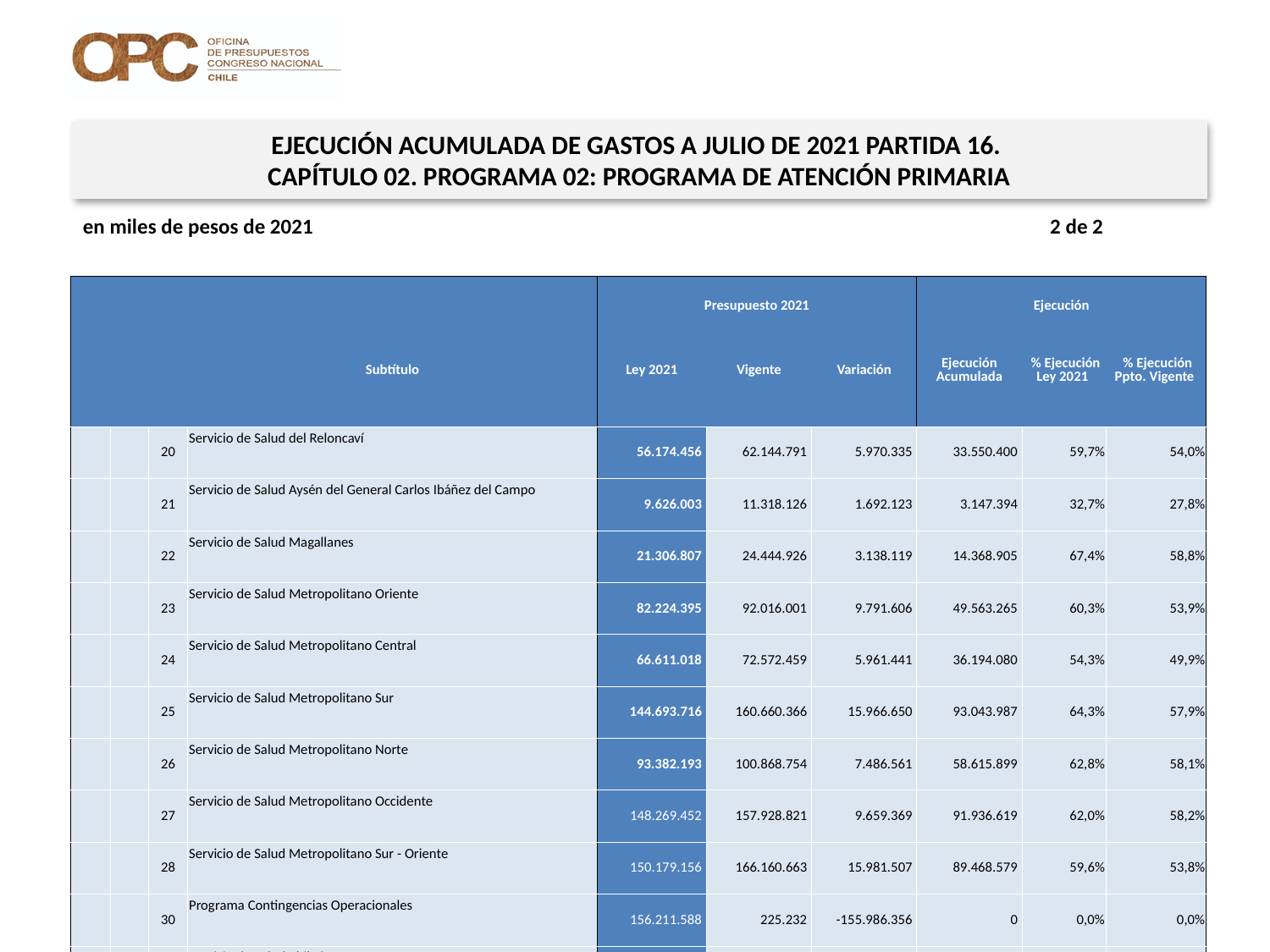

EJECUCIÓN ACUMULADA DE GASTOS A JULIO DE 2021 PARTIDA 16.
CAPÍTULO 02. PROGRAMA 02: PROGRAMA DE ATENCIÓN PRIMARIA
en miles de pesos de 2021                                                                                                                                                        2 de 2
|  |  |  |  | Presupuesto 2021 |  |  | Ejecución |  |  |
| --- | --- | --- | --- | --- | --- | --- | --- | --- | --- |
|  |  |  | Subtítulo | Ley 2021 | Vigente | Variación | Ejecución Acumulada | % Ejecución Ley 2021 | % Ejecución Ppto. Vigente |
|  |  | 20 | Servicio de Salud del Reloncaví | 56.174.456 | 62.144.791 | 5.970.335 | 33.550.400 | 59,7% | 54,0% |
|  |  | 21 | Servicio de Salud Aysén del General Carlos Ibáñez del Campo | 9.626.003 | 11.318.126 | 1.692.123 | 3.147.394 | 32,7% | 27,8% |
|  |  | 22 | Servicio de Salud Magallanes | 21.306.807 | 24.444.926 | 3.138.119 | 14.368.905 | 67,4% | 58,8% |
|  |  | 23 | Servicio de Salud Metropolitano Oriente | 82.224.395 | 92.016.001 | 9.791.606 | 49.563.265 | 60,3% | 53,9% |
|  |  | 24 | Servicio de Salud Metropolitano Central | 66.611.018 | 72.572.459 | 5.961.441 | 36.194.080 | 54,3% | 49,9% |
|  |  | 25 | Servicio de Salud Metropolitano Sur | 144.693.716 | 160.660.366 | 15.966.650 | 93.043.987 | 64,3% | 57,9% |
|  |  | 26 | Servicio de Salud Metropolitano Norte | 93.382.193 | 100.868.754 | 7.486.561 | 58.615.899 | 62,8% | 58,1% |
|  |  | 27 | Servicio de Salud Metropolitano Occidente | 148.269.452 | 157.928.821 | 9.659.369 | 91.936.619 | 62,0% | 58,2% |
|  |  | 28 | Servicio de Salud Metropolitano Sur - Oriente | 150.179.156 | 166.160.663 | 15.981.507 | 89.468.579 | 59,6% | 53,8% |
|  |  | 30 | Programa Contingencias Operacionales | 156.211.588 | 225.232 | -155.986.356 | 0 | 0,0% | 0,0% |
|  |  | 42 | Servicio de Salud Chiloé | 37.240.944 | 41.503.059 | 4.262.115 | 24.471.291 | 65,7% | 59,0% |
13